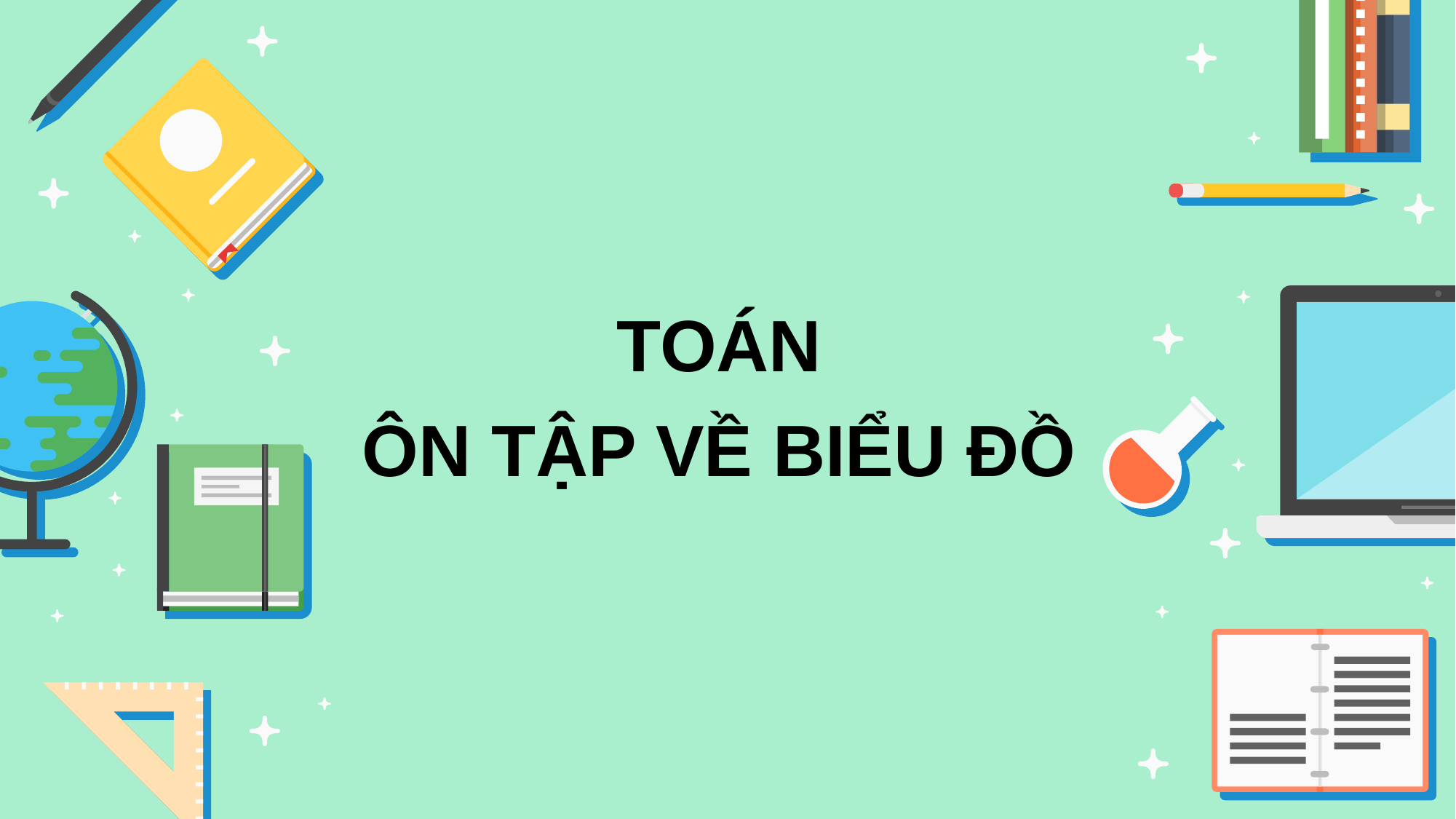

# TOÁN ÔN TẬP VỀ BIỂU ĐỒ